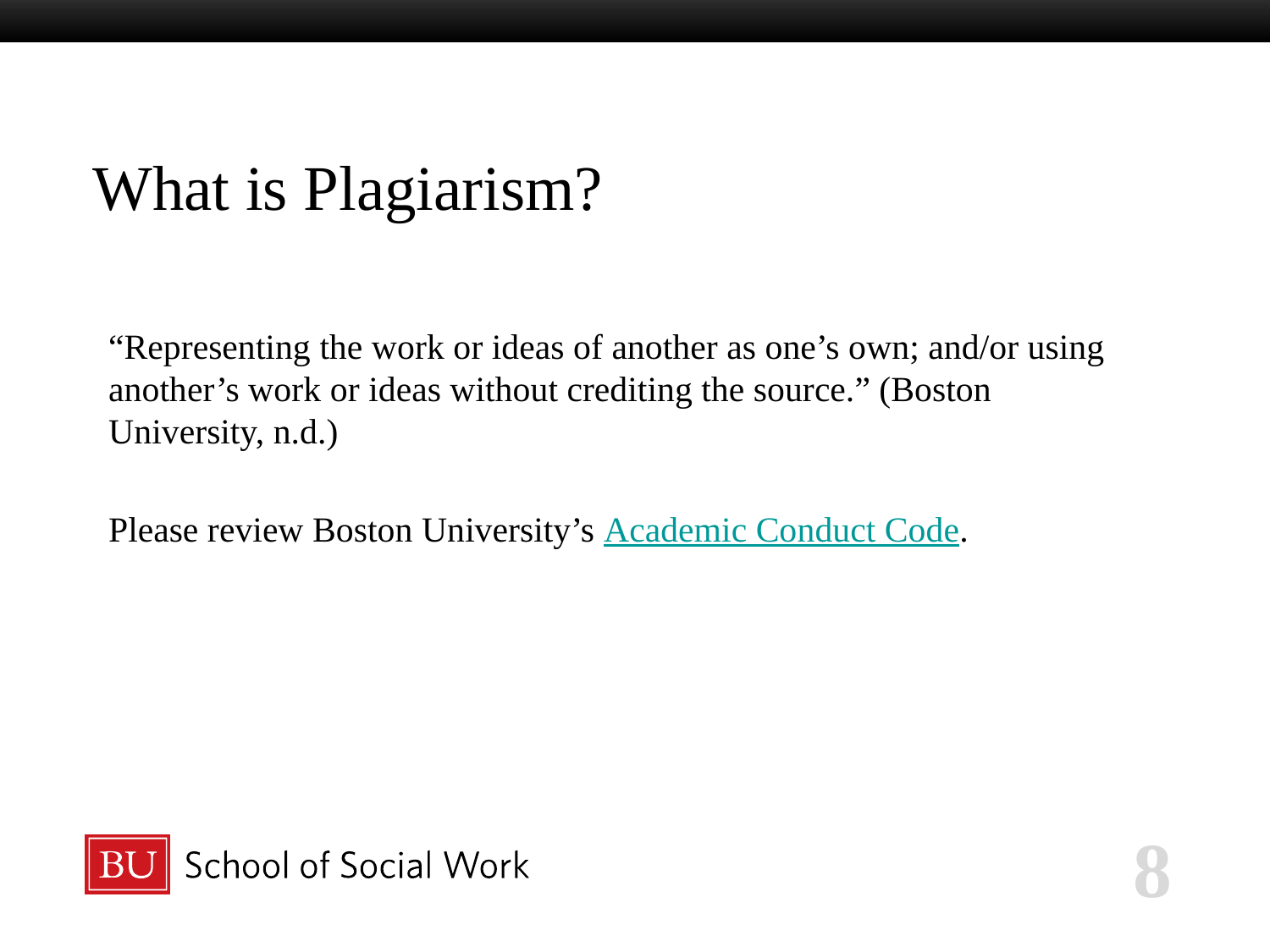

# What is Plagiarism?
“Representing the work or ideas of another as one’s own; and/or using another’s work or ideas without crediting the source.” (Boston University, n.d.)

Please review Boston University’s Academic Conduct Code.
8